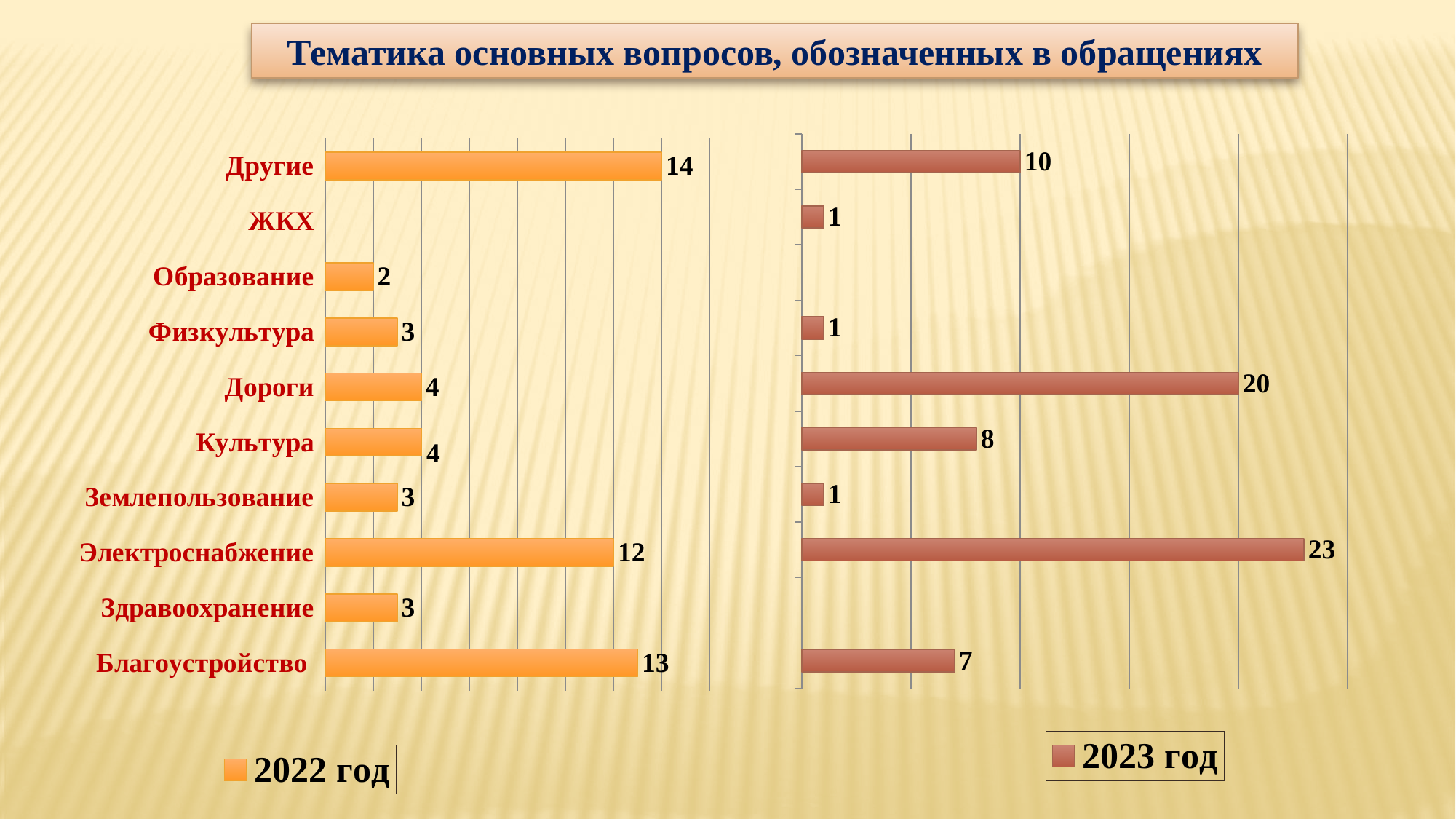

Тематика основных вопросов, обозначенных в обращениях

### Chart

| Category | 2023 год |
|---|---|
|  | 7.0 |
|  | None |
|  | 23.0 |
|  | 1.0 |
|  | 8.0 |
|  | 20.0 |
|  | 1.0 |
|  | None |
|   | 1.0 |

### Chart

| Category | 2022 год |
|---|---|
| Благоустройство  | 13.0 |
| Здравоохранение | 3.0 |
| Электроснабжение | 12.0 |
| Землепользование | 3.0 |
| Культура | 4.0 |
| Дороги | 4.0 |
| Физкультура | 3.0 |
| Образование | 2.0 |
| ЖКХ | None |
| Другие | 14.0 |